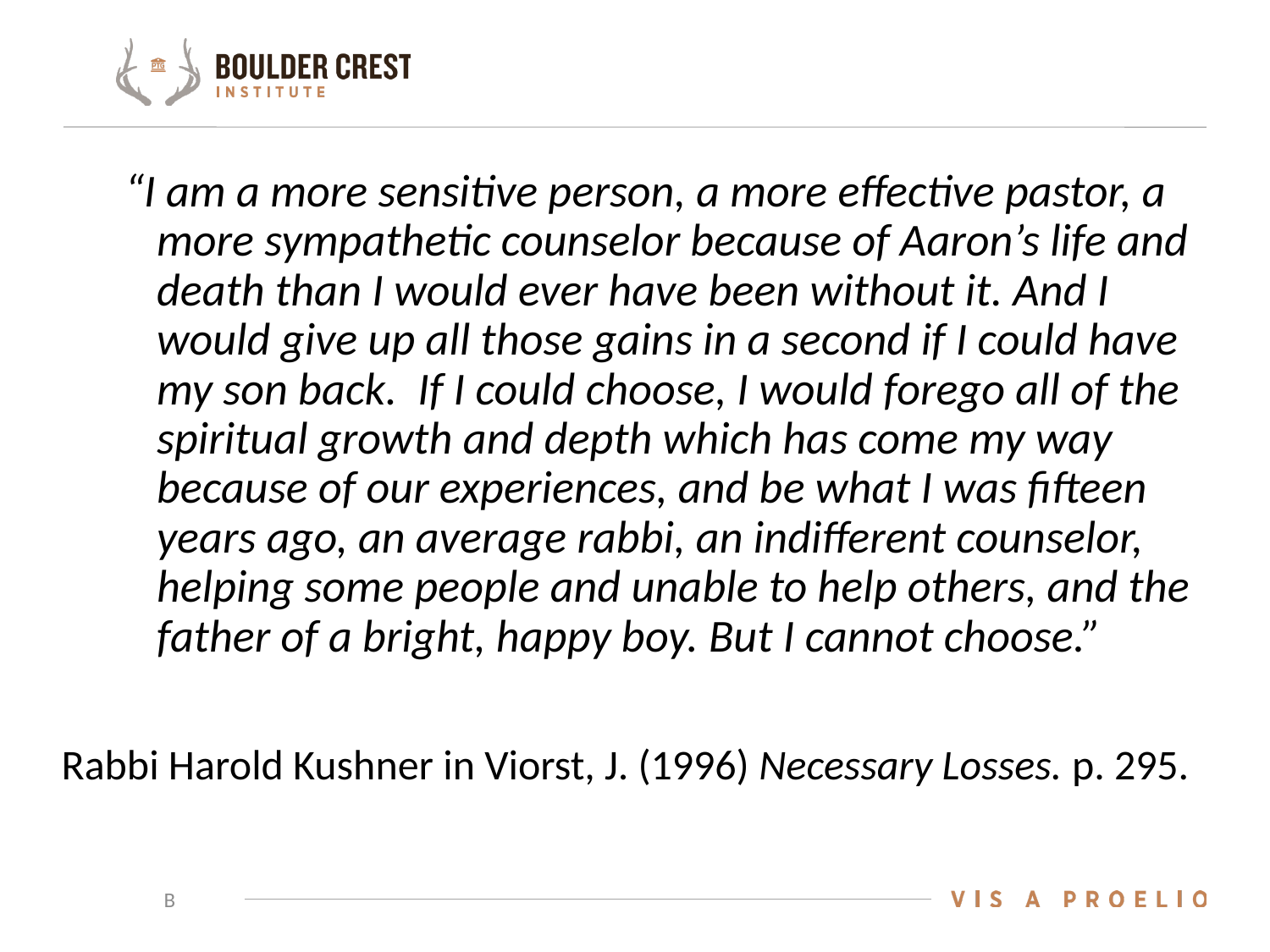

“I am a more sensitive person, a more effective pastor, a more sympathetic counselor because of Aaron’s life and death than I would ever have been without it. And I would give up all those gains in a second if I could have my son back.  If I could choose, I would forego all of the spiritual growth and depth which has come my way because of our experiences, and be what I was fifteen years ago, an average rabbi, an indifferent counselor, helping some people and unable to help others, and the father of a bright, happy boy. But I cannot choose.”

Rabbi Harold Kushner in Viorst, J. (1996) Necessary Losses. p. 295.

B